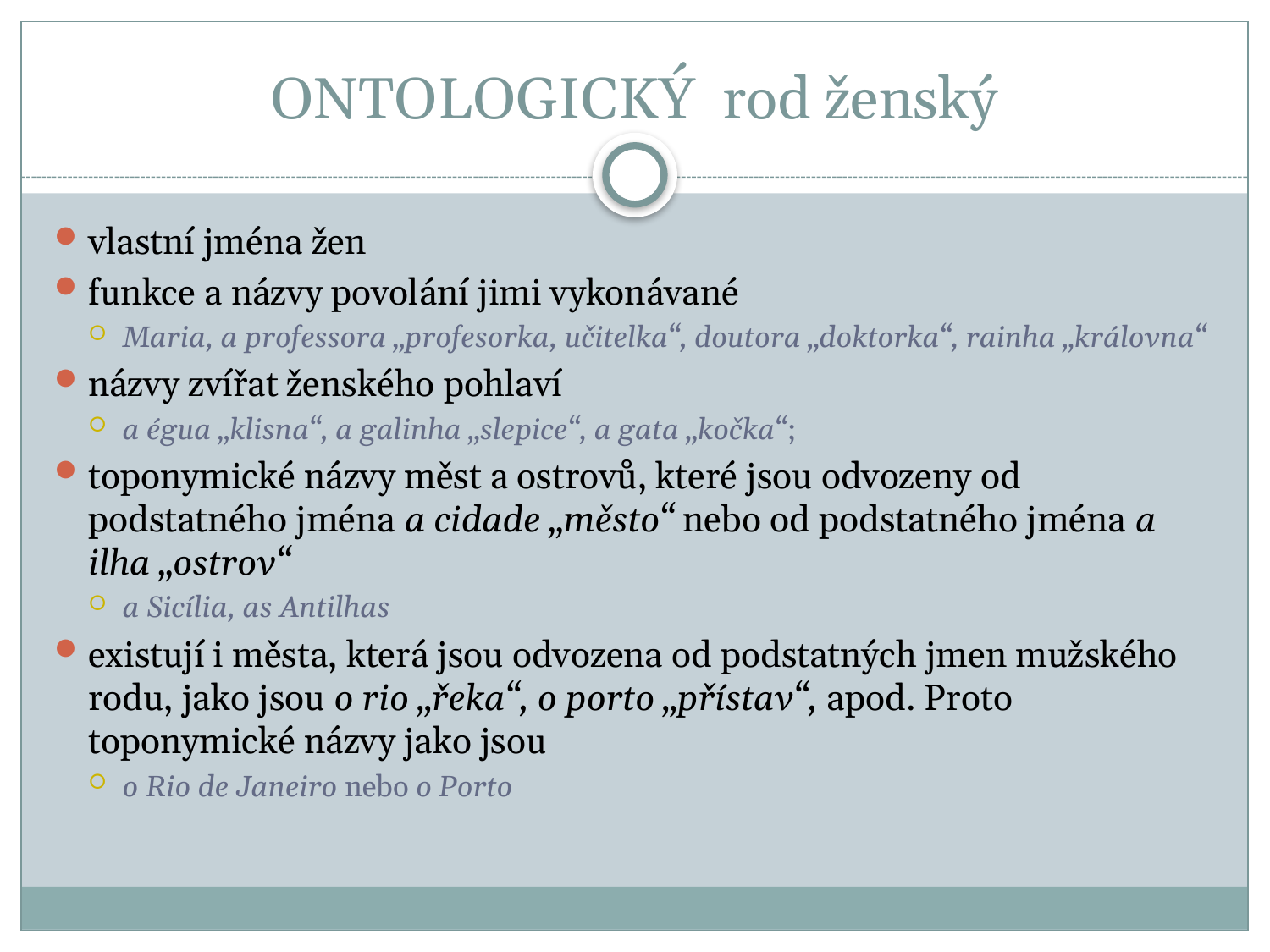

# ONTOLOGICKÝ  rod ženský
vlastní jména žen
funkce a názvy povolání jimi vykonávané
Maria, a professora „profesorka, učitelka“, doutora „doktorka“, rainha „královna“
názvy zvířat ženského pohlaví
a égua „klisna“, a galinha „slepice“, a gata „kočka“;
toponymické názvy měst a ostrovů, které jsou odvozeny od podstatného jména a cidade „město“ nebo od podstatného jména a ilha „ostrov“
a Sicília, as Antilhas
existují i města, která jsou odvozena od podstatných jmen mužského rodu, jako jsou o rio „řeka“, o porto „přístav“, apod. Proto toponymické názvy jako jsou
o Rio de Janeiro nebo o Porto